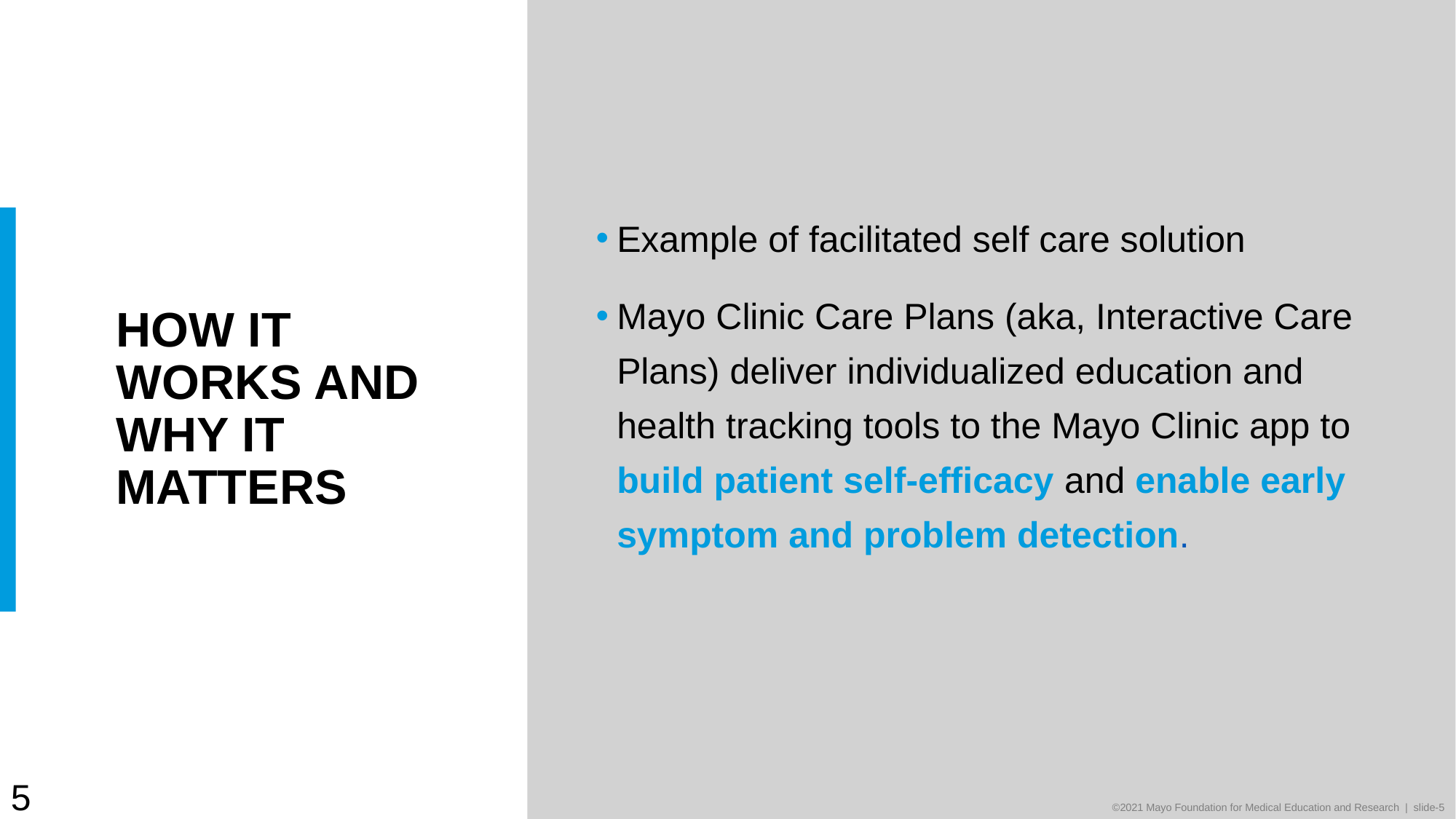

Example of facilitated self care solution
Mayo Clinic Care Plans (aka, Interactive Care Plans) deliver individualized education and health tracking tools to the Mayo Clinic app to build patient self-efficacy and enable early symptom and problem detection.
# How it works and why it matters
5